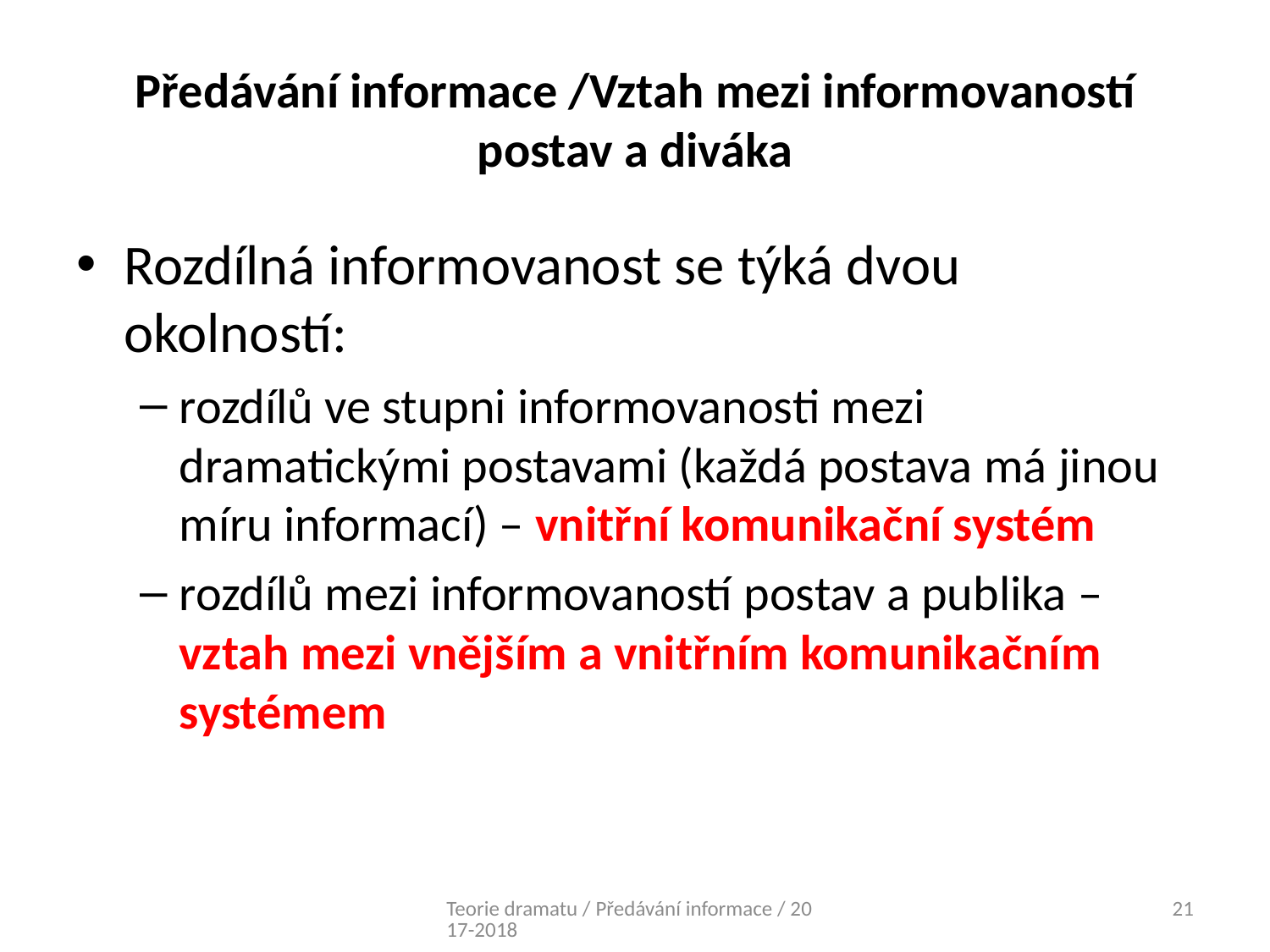

# Předávání informace /Vztah mezi informovaností postav a diváka
Rozdílná informovanost se týká dvou okolností:
rozdílů ve stupni informovanosti mezi dramatickými postavami (každá postava má jinou míru informací) – vnitřní komunikační systém
rozdílů mezi informovaností postav a publika – vztah mezi vnějším a vnitřním komunikačním systémem

Teorie dramatu / Předávání informace / 2017-2018
21